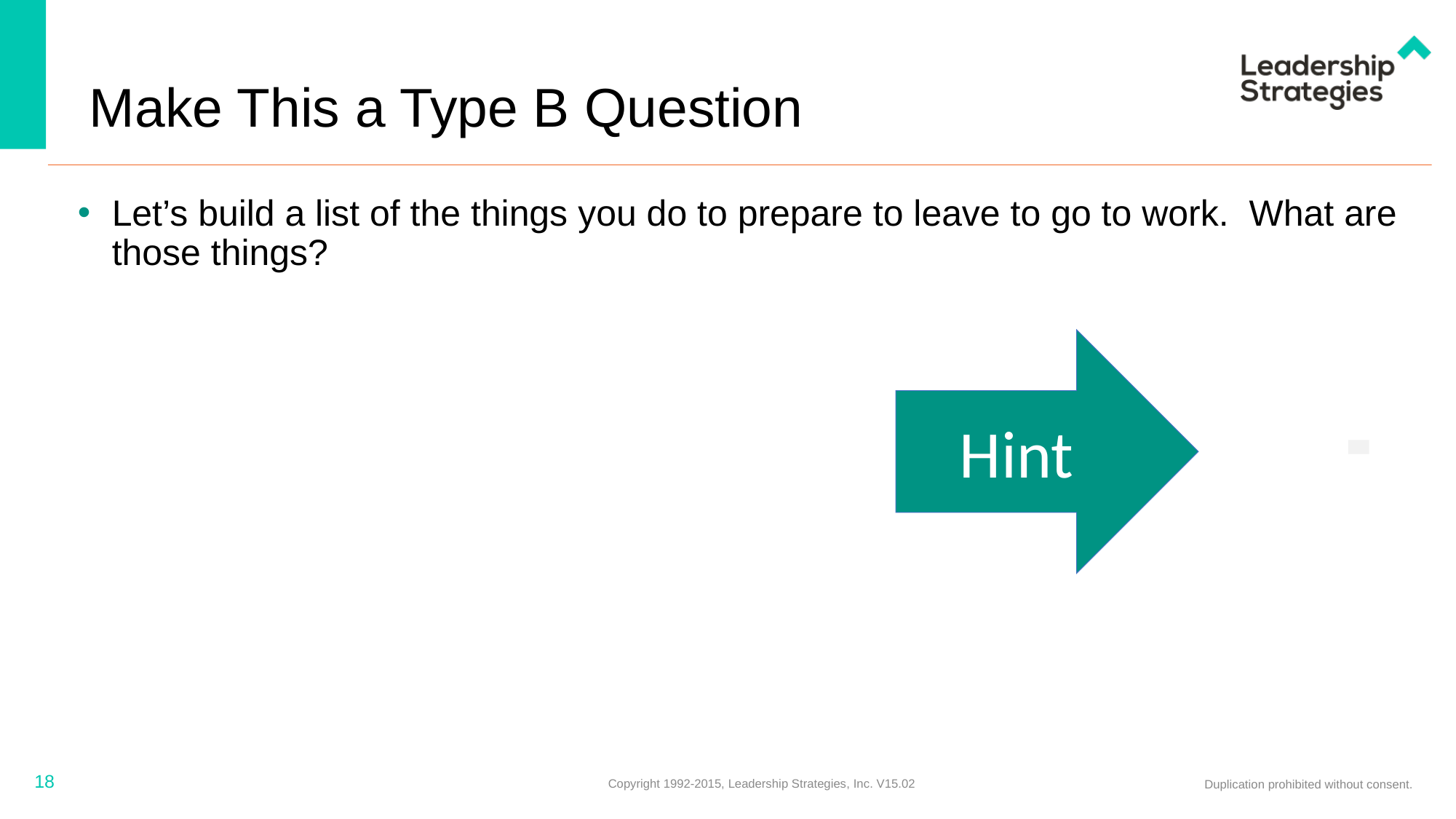

# Make This a Type B Question
Let’s build a list of the things you do to prepare to leave to go to work.  What are those things?
Hint
-
18
Copyright 1992-2015, Leadership Strategies, Inc. V15.02